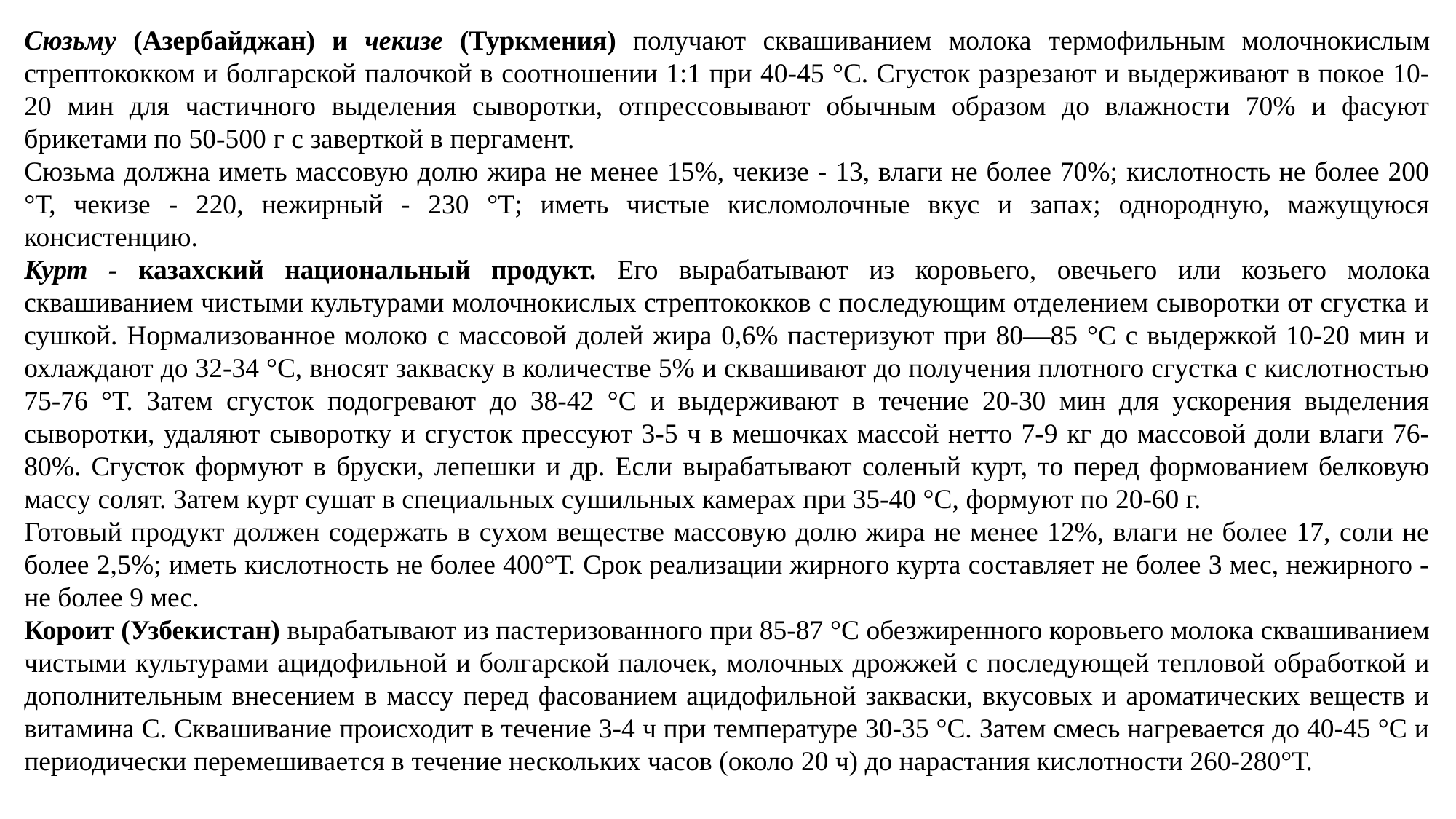

Сюзьму (Азербайджан) и чекизе (Туркмения) получают сквашиванием молока термофильным молочнокислым стрептококком и болгарской палочкой в соотношении 1:1 при 40-45 °С. Сгусток разрезают и выдерживают в покое 10-20 мин для частичного выделения сыворотки, отпрессовывают обычным образом до влажности 70% и фасуют брикетами по 50-500 г с заверткой в пергамент.
Сюзьма должна иметь массовую долю жира не менее 15%, чекизе - 13, влаги не более 70%; кислотность не более 200 °Т, чекизе - 220, нежирный - 230 °Т; иметь чистые кисломолочные вкус и запах; однородную, мажущуюся консистенцию.
Курт - казахский национальный продукт. Его вырабатывают из коровьего, овечьего или козьего молока сквашиванием чистыми культурами молочнокислых стрептококков с последующим отделением сыворотки от сгустка и сушкой. Нормализованное молоко с массовой долей жира 0,6% пастеризуют при 80—85 °С с выдержкой 10-20 мин и охлаждают до 32-34 °С, вносят закваску в количестве 5% и сквашивают до получения плотного сгустка с кислотностью 75-76 °Т. Затем сгусток подогревают до 38-42 °С и выдерживают в течение 20-30 мин для ускорения выделения сыворотки, удаляют сыворотку и сгусток прессуют 3-5 ч в мешочках массой нетто 7-9 кг до массовой доли влаги 76-80%. Сгусток формуют в бруски, лепешки и др. Если вырабатывают соленый курт, то перед формованием белковую массу солят. Затем курт сушат в специальных сушильных камерах при 35-40 °С, формуют по 20-60 г.
Готовый продукт должен содержать в сухом веществе массовую долю жира не менее 12%, влаги не более 17, соли не более 2,5%; иметь кислотность не более 400°Т. Срок реализации жирного курта составляет не более 3 мес, нежирного - не более 9 мес.
Короит (Узбекистан) вырабатывают из пастеризованного при 85-87 °С обезжиренного коровьего молока сквашиванием чистыми культурами ацидофильной и болгарской палочек, молочных дрожжей с последующей тепловой обработкой и дополнительным внесением в массу перед фасованием ацидофильной закваски, вкусовых и ароматических веществ и витамина С. Сквашивание происходит в течение 3-4 ч при температуре 30-35 °С. Затем смесь нагревается до 40-45 °С и периодически перемешивается в течение нескольких часов (около 20 ч) до нарастания кислотности 260-280°Т.